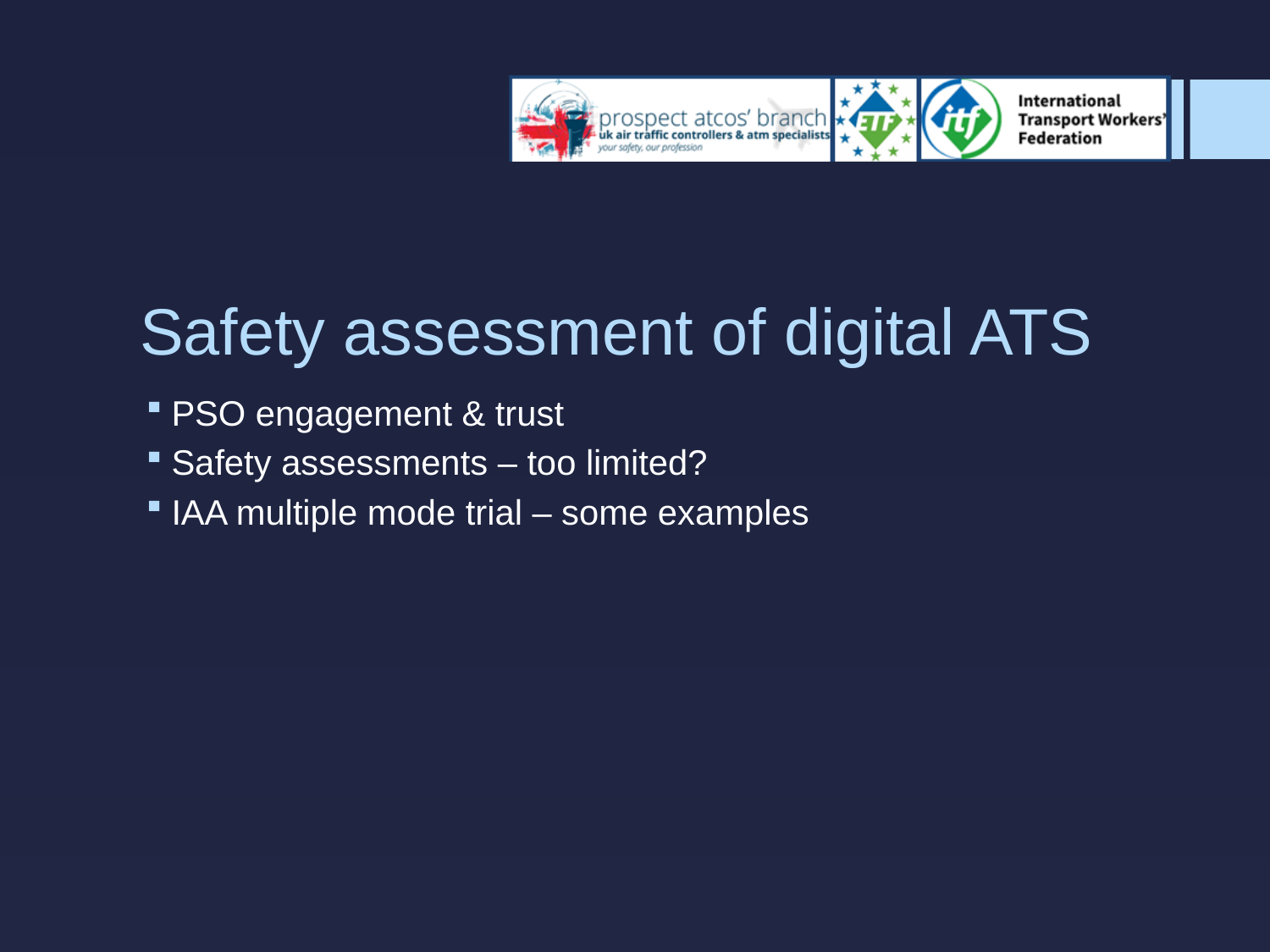

# Safety assessment of digital ATS
PSO engagement & trust
Safety assessments – too limited?
IAA multiple mode trial – some examples